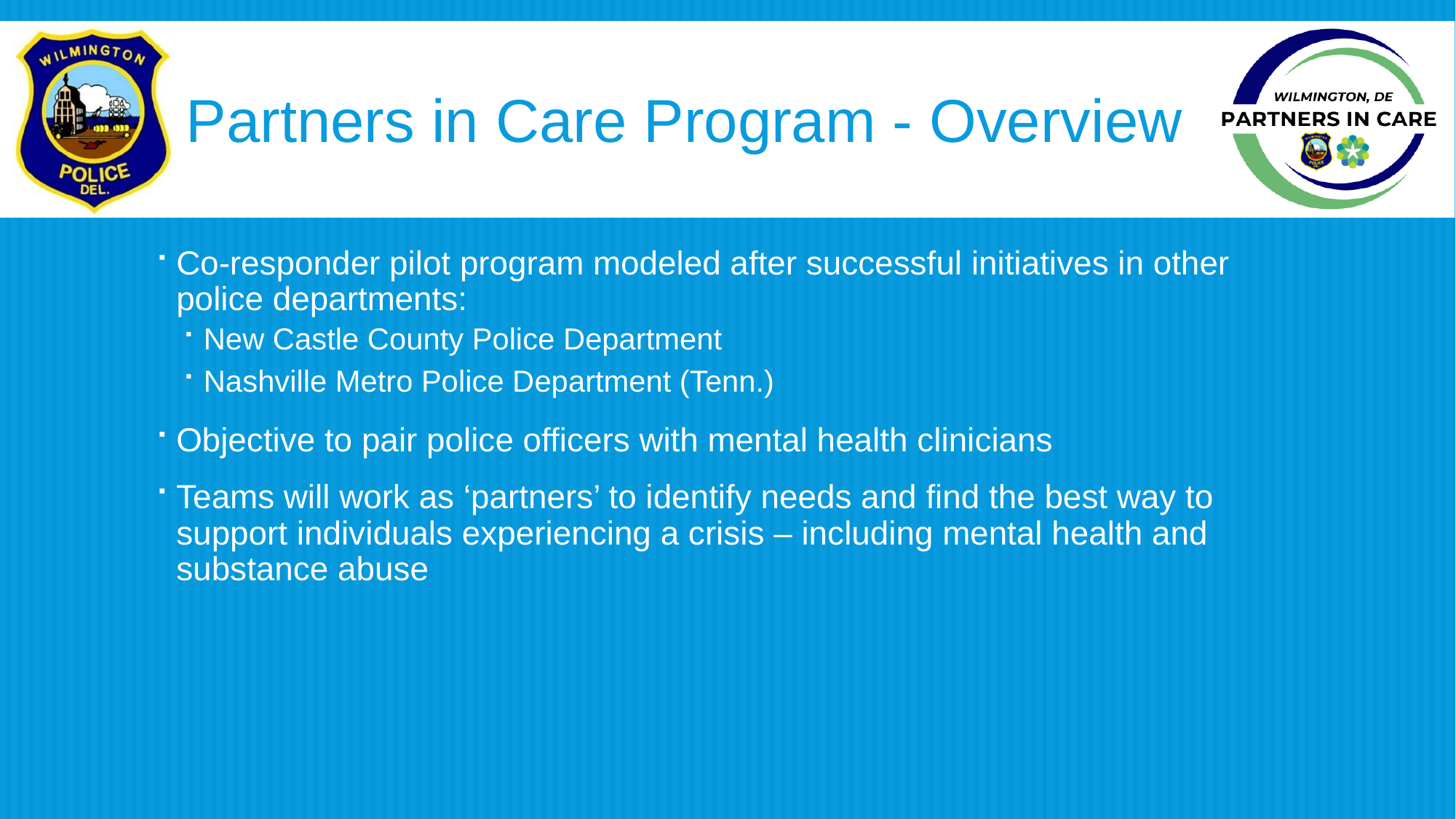

# Partners in Care Program - Overview
Co-responder pilot program modeled after successful initiatives in other police departments:
New Castle County Police Department
Nashville Metro Police Department (Tenn.)
Objective to pair police officers with mental health clinicians
Teams will work as ‘partners’ to identify needs and find the best way to support individuals experiencing a crisis – including mental health and substance abuse